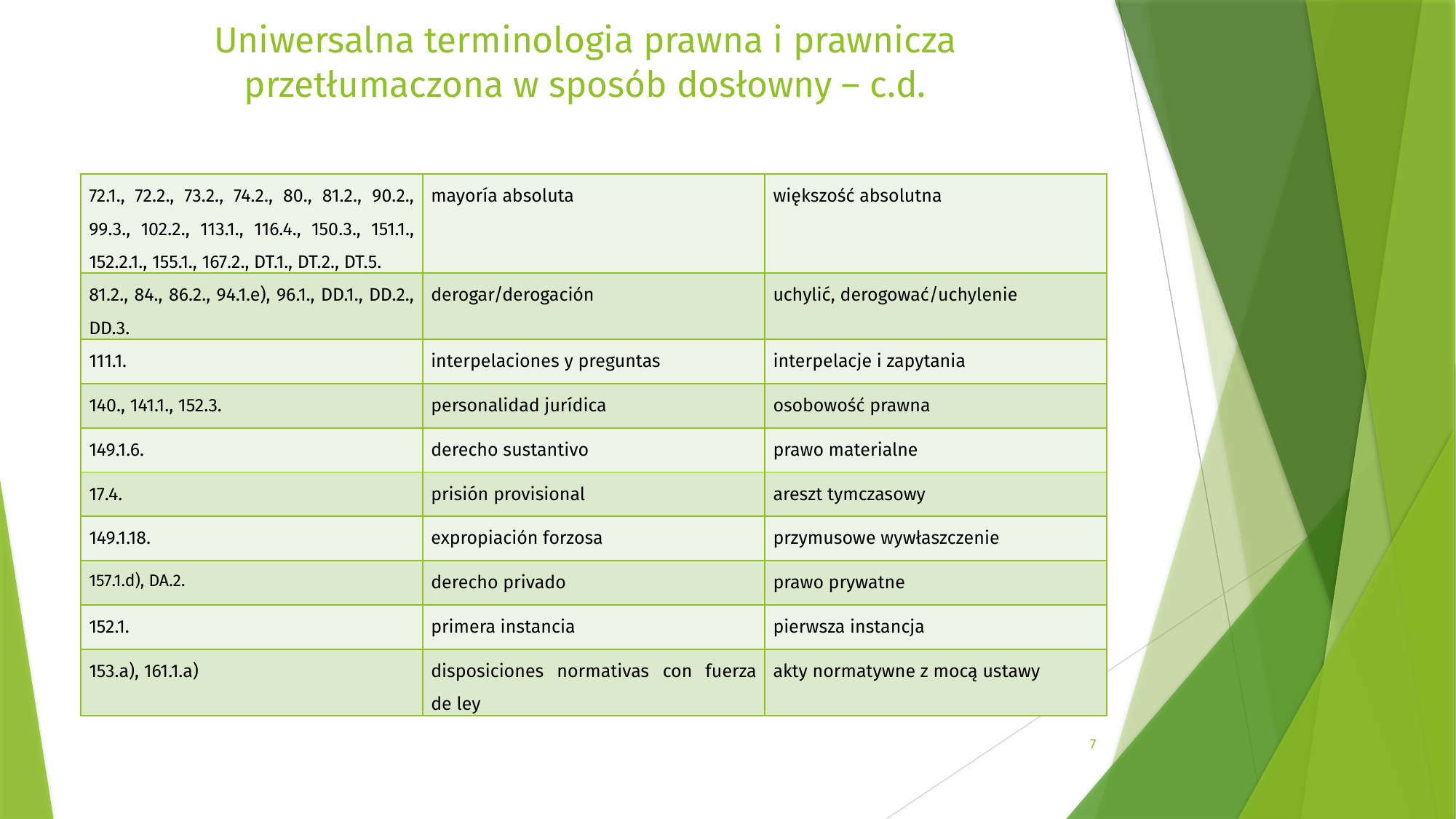

# Uniwersalna terminologia prawna i prawnicza przetłumaczona w sposób dosłowny – c.d.
| 72.1., 72.2., 73.2., 74.2., 80., 81.2., 90.2., 99.3., 102.2., 113.1., 116.4., 150.3., 151.1., 152.2.1., 155.1., 167.2., DT.1., DT.2., DT.5. | mayoría absoluta | większość absolutna |
| --- | --- | --- |
| 81.2., 84., 86.2., 94.1.e), 96.1., DD.1., DD.2., DD.3. | derogar/derogación | uchylić, derogować/uchylenie |
| 111.1. | interpelaciones y preguntas | interpelacje i zapytania |
| 140., 141.1., 152.3. | personalidad jurídica | osobowość prawna |
| 149.1.6. | derecho sustantivo | prawo materialne |
| 17.4. | prisión provisional | areszt tymczasowy |
| 149.1.18. | expropiación forzosa | przymusowe wywłaszczenie |
| 157.1.d), DA.2. | derecho privado | prawo prywatne |
| 152.1. | primera instancia | pierwsza instancja |
| 153.a), 161.1.a) | disposiciones normativas con fuerza de ley | akty normatywne z mocą ustawy |
7